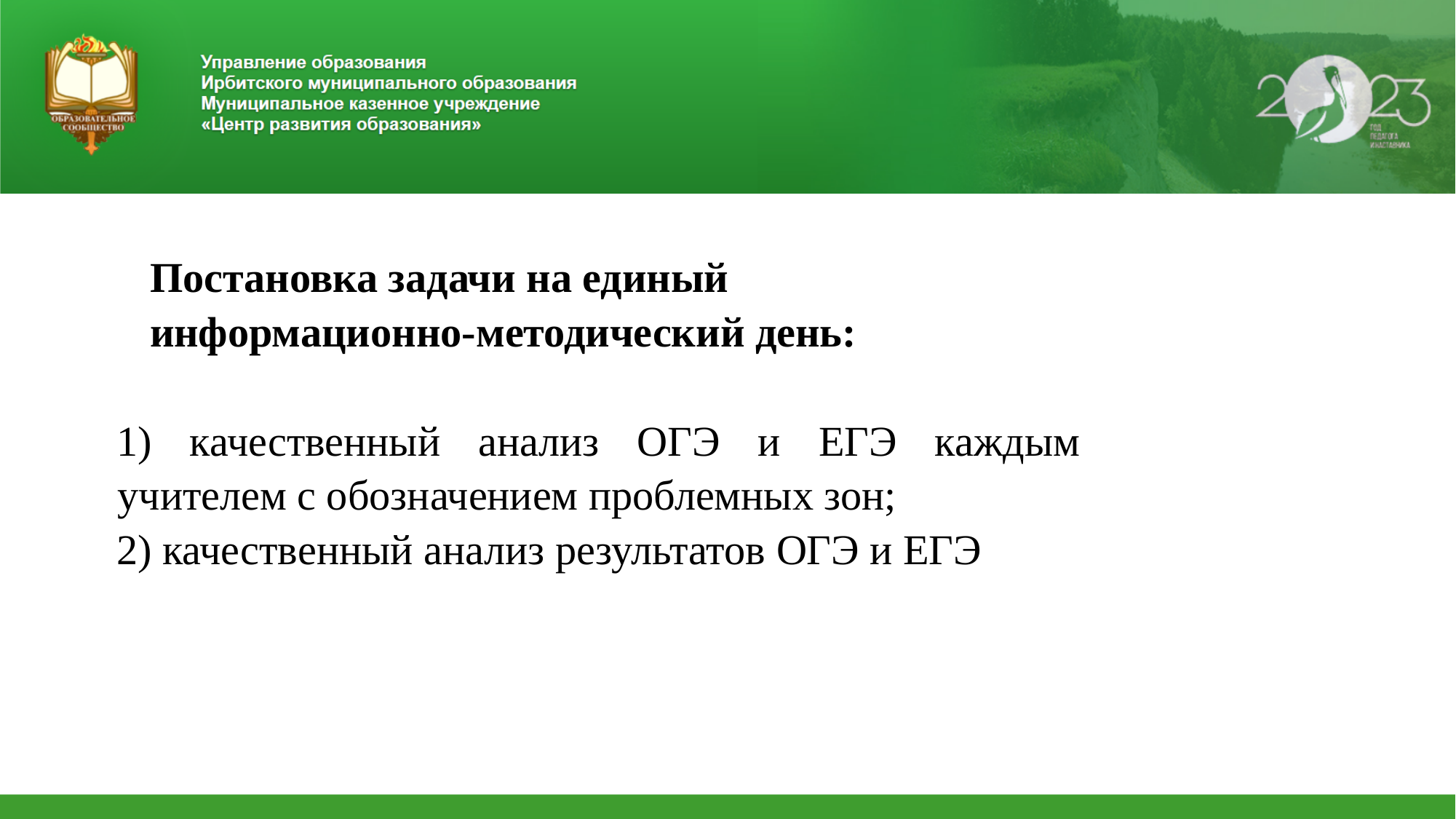

Постановка задачи на единый
информационно-методический день:

1) качественный анализ ОГЭ и ЕГЭ каждым учителем с обозначением проблемных зон;
2) качественный анализ результатов ОГЭ и ЕГЭ